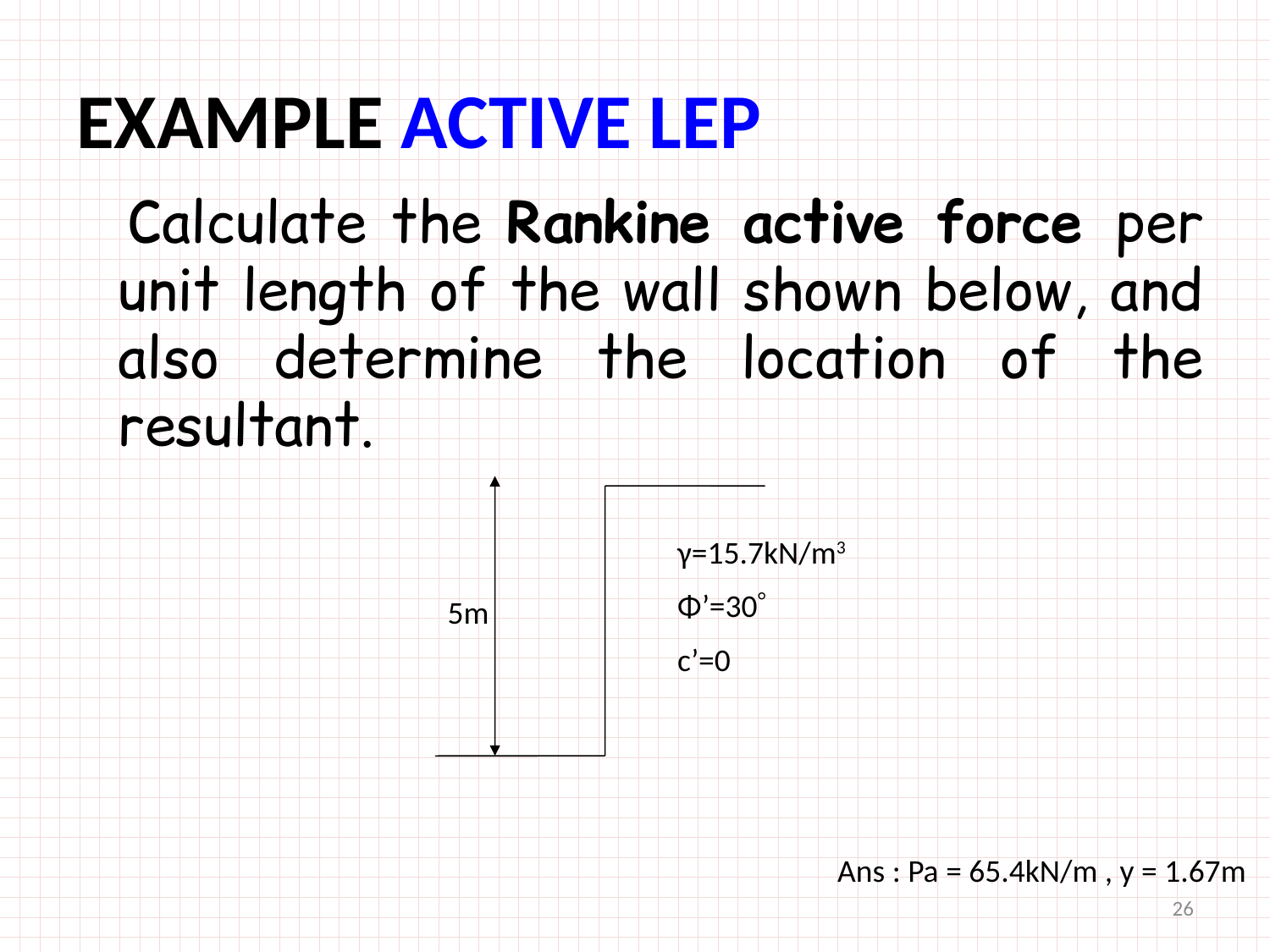

# EXAMPLE ACTIVE LEP
  Calculate the Rankine active force per unit length of the wall shown below, and also determine the location of the resultant.

γ=15.7kN/m3
Φ’=30°
c’=0

5m

Ans : Pa = 65.4kN/m , y = 1.67m
26